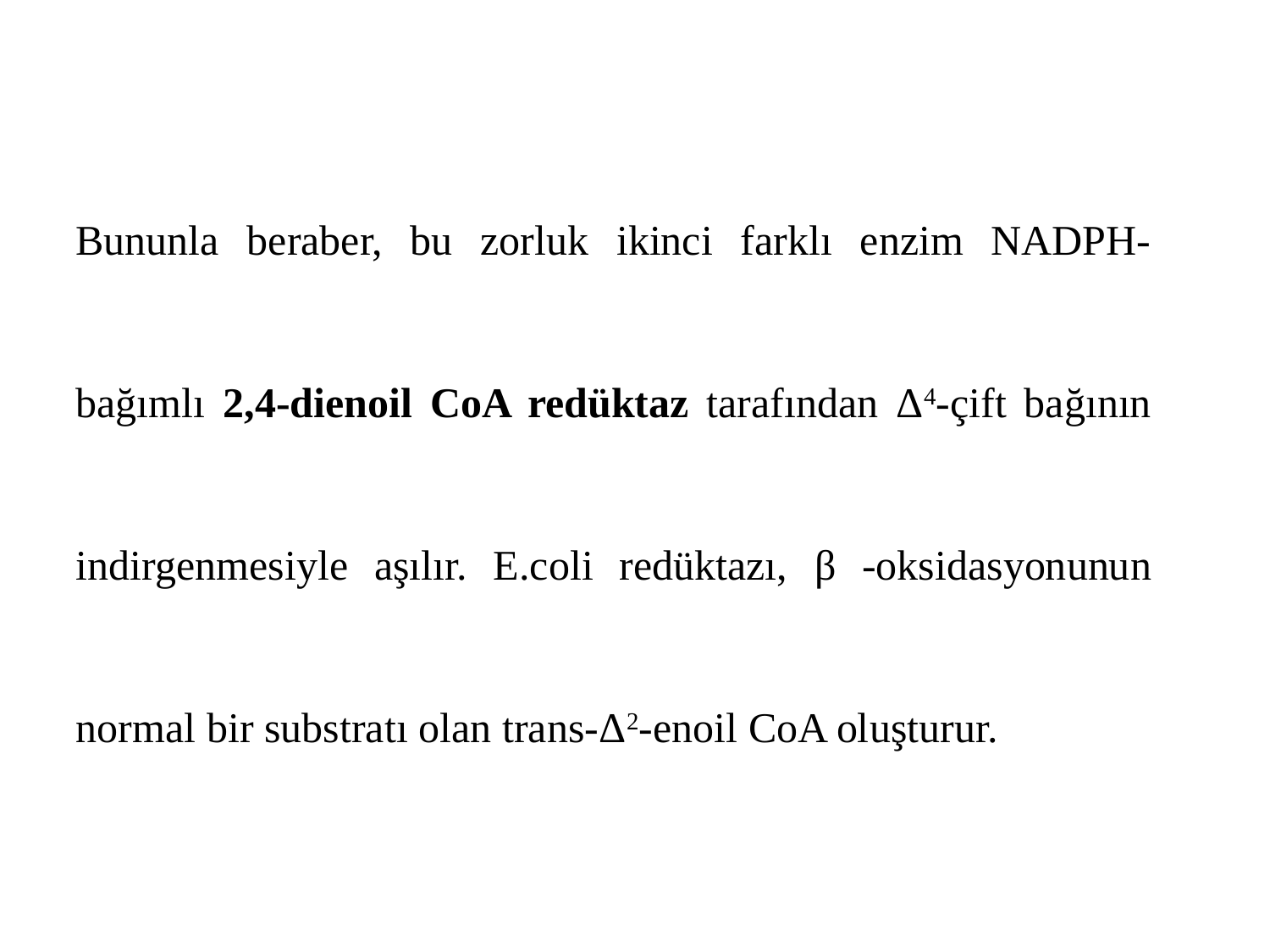

Bununla beraber, bu zorluk ikinci farklı enzim NADPH-bağımlı 2,4-dienoil CoA redüktaz tarafından Δ4-çift bağının indirgenmesiyle aşılır. E.coli redüktazı, β -oksidasyonunun normal bir substratı olan trans-Δ2-enoil CoA oluşturur.